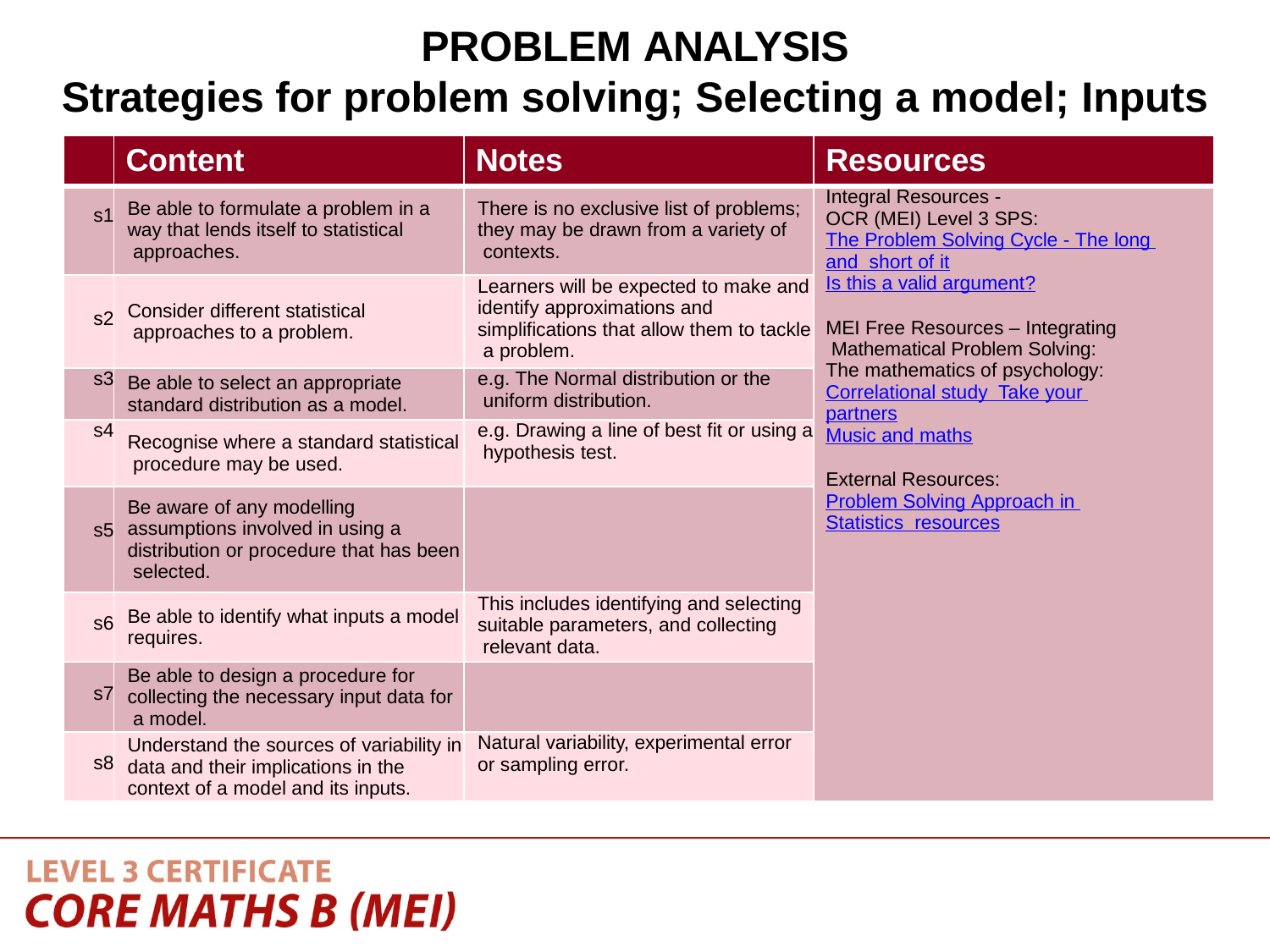

PROBLEM ANALYSIS
Strategies for problem solving; Selecting a model; Inputs
|  | Content | Notes | Resources |
| --- | --- | --- | --- |
| s1 | Be able to formulate a problem in a way that lends itself to statistical approaches. | There is no exclusive list of problems; they may be drawn from a variety of contexts. | Integral Resources - OCR (MEI) Level 3 SPS: The Problem Solving Cycle - The long and short of it Is this a valid argument? MEI Free Resources – Integrating Mathematical Problem Solving: The mathematics of psychology: Correlational study Take your partners Music and maths External Resources: Problem Solving Approach in Statistics resources |
| s2 | Consider different statistical approaches to a problem. | Learners will be expected to make and identify approximations and simplifications that allow them to tackle a problem. |  |
| s3 | Be able to select an appropriate standard distribution as a model. | e.g. The Normal distribution or the uniform distribution. |  |
| s4 | Recognise where a standard statistical procedure may be used. | e.g. Drawing a line of best fit or using a hypothesis test. |  |
| s5 | Be aware of any modelling assumptions involved in using a distribution or procedure that has been selected. |  |  |
| s6 | Be able to identify what inputs a model requires. | This includes identifying and selecting suitable parameters, and collecting relevant data. |  |
| s7 | Be able to design a procedure for collecting the necessary input data for a model. |  |  |
| s8 | Understand the sources of variability in data and their implications in the context of a model and its inputs. | Natural variability, experimental error or sampling error. |  |